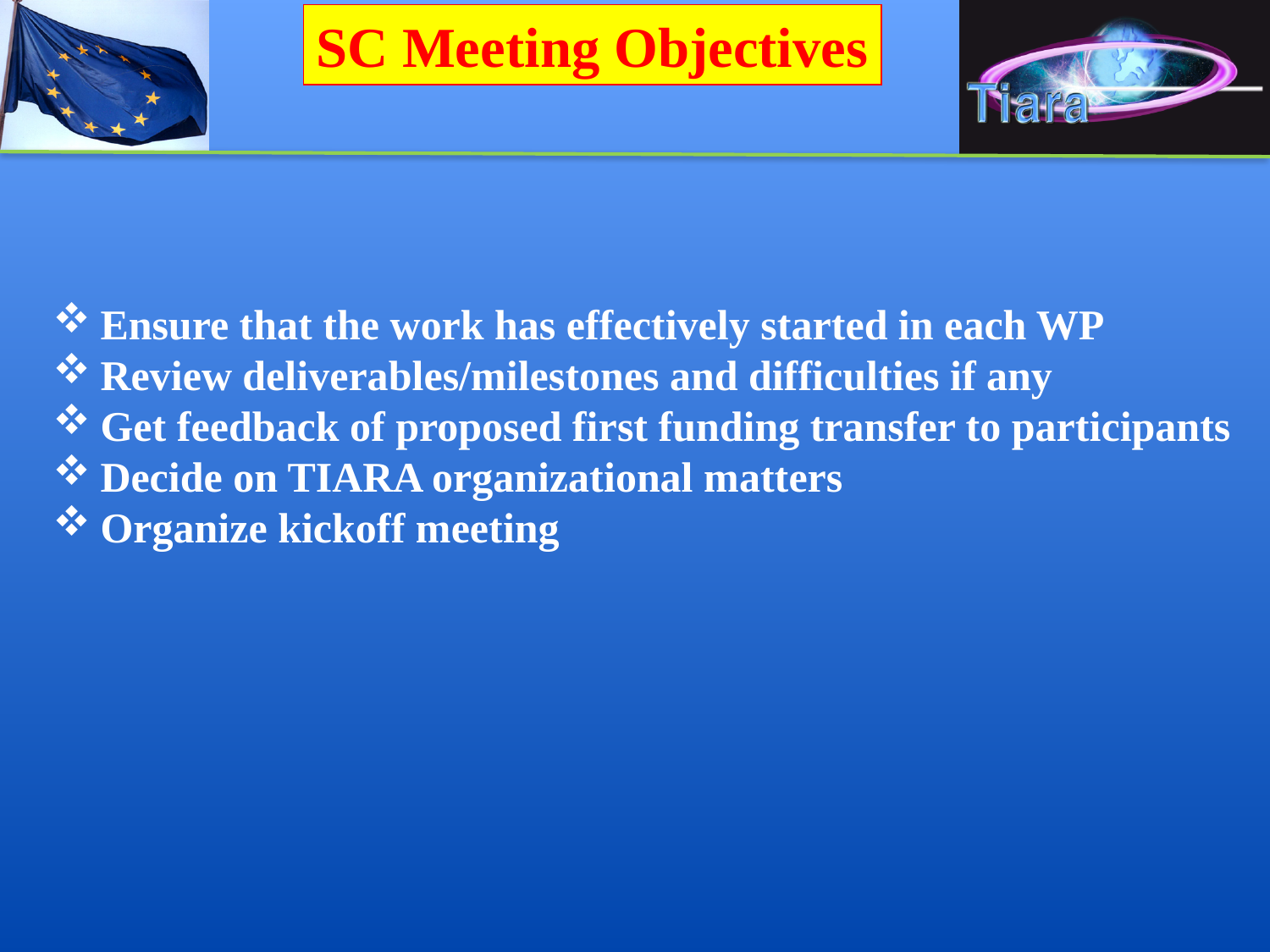

SC Meeting Objectives
Ensure that the work has effectively started in each WP
Review deliverables/milestones and difficulties if any
Get feedback of proposed first funding transfer to participants
Decide on TIARA organizational matters
Organize kickoff meeting